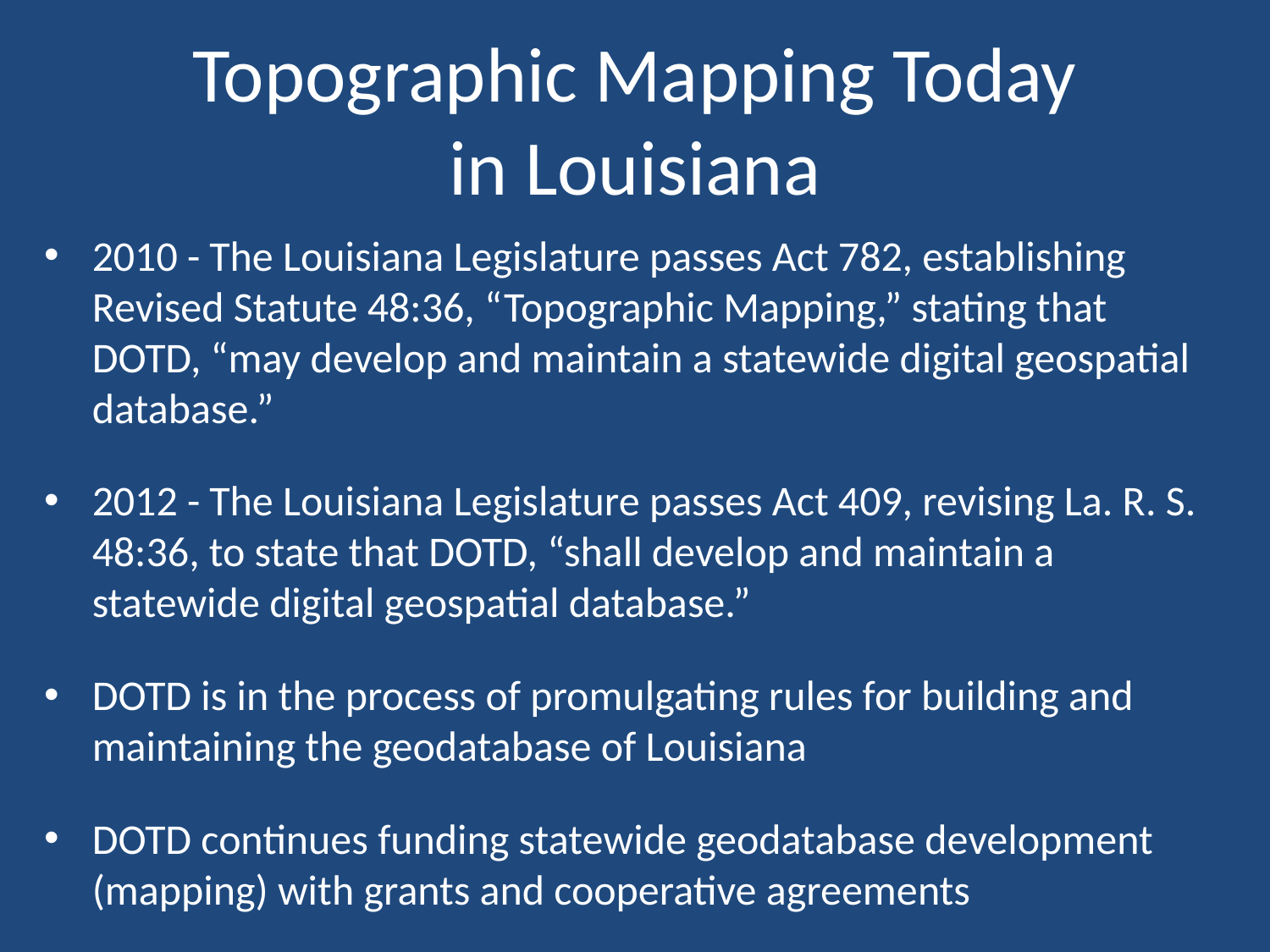

# Topographic Mapping Today in Louisiana
2010 - The Louisiana Legislature passes Act 782, establishing Revised Statute 48:36, “Topographic Mapping,” stating that DOTD, “may develop and maintain a statewide digital geospatial database.”
2012 - The Louisiana Legislature passes Act 409, revising La. R. S. 48:36, to state that DOTD, “shall develop and maintain a statewide digital geospatial database.”
DOTD is in the process of promulgating rules for building and maintaining the geodatabase of Louisiana
DOTD continues funding statewide geodatabase development (mapping) with grants and cooperative agreements